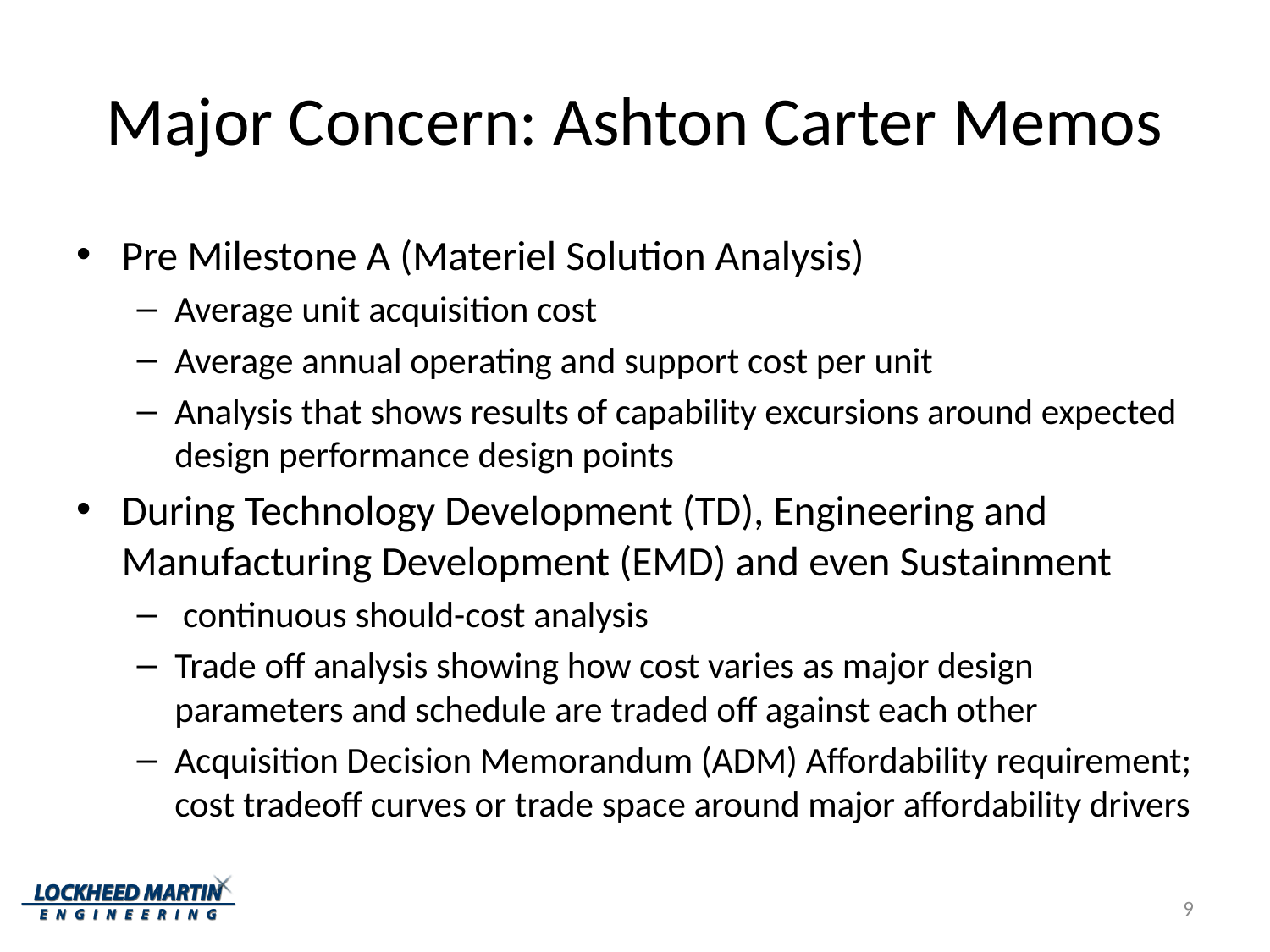

# Major Concern: Ashton Carter Memos
Pre Milestone A (Materiel Solution Analysis)
Average unit acquisition cost
Average annual operating and support cost per unit
Analysis that shows results of capability excursions around expected design performance design points
During Technology Development (TD), Engineering and Manufacturing Development (EMD) and even Sustainment
 continuous should-cost analysis
Trade off analysis showing how cost varies as major design parameters and schedule are traded off against each other
Acquisition Decision Memorandum (ADM) Affordability requirement; cost tradeoff curves or trade space around major affordability drivers

9